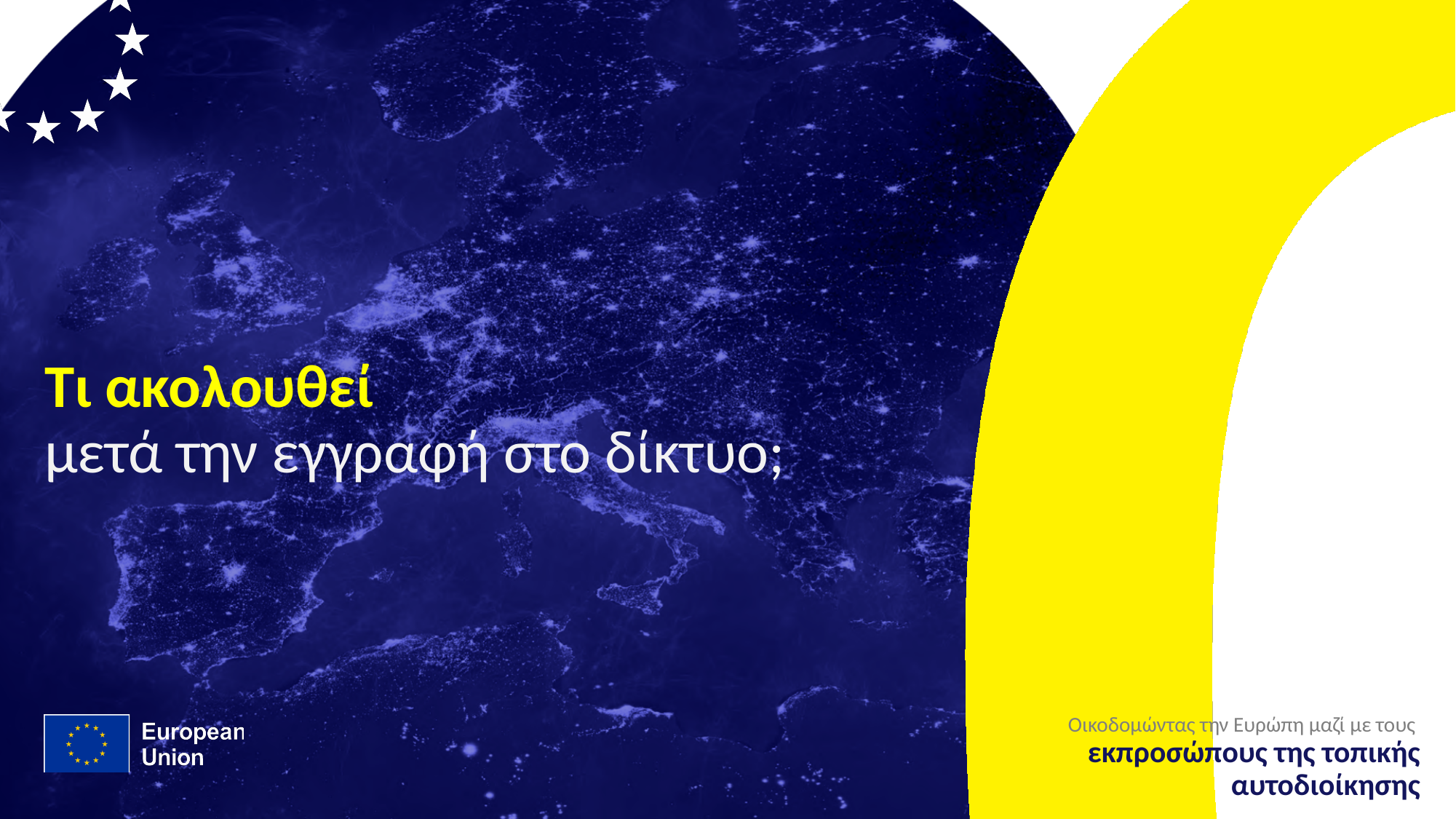

# Τι ακολουθεί μετά την εγγραφή στο δίκτυο;
Οικοδομώντας την Ευρώπη μαζί με τους
εκπροσώπους της τοπικής αυτοδιοίκησης